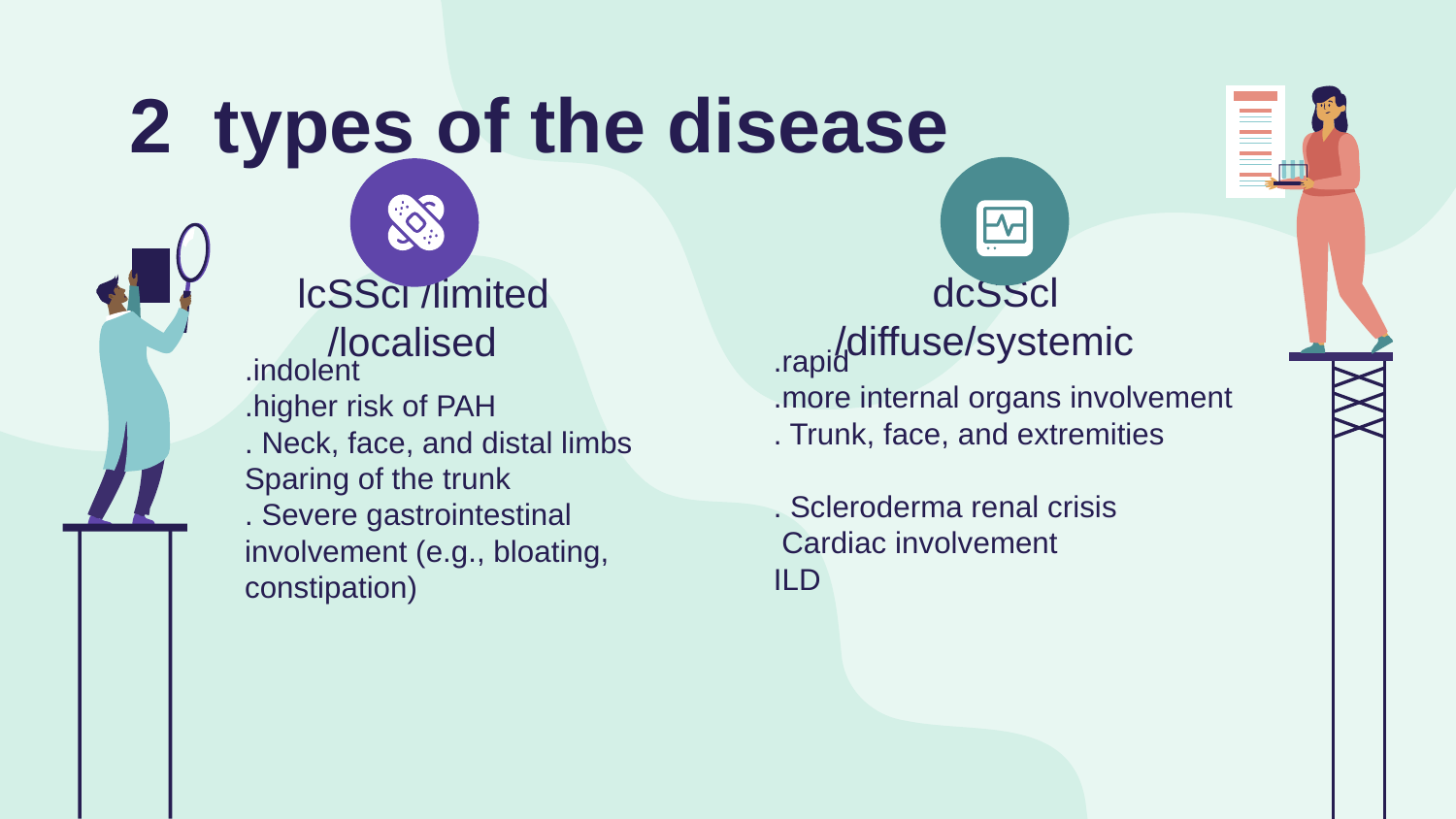

# 2  types of the disease

dcSScl /diffuse/systemic
lcSScl /limited /localised
.rapid
.more internal organs involvement
. Trunk, face, and extremities

. Scleroderma renal crisis
 Cardiac involvement
ILD

.indolent
.higher risk of PAH
. Neck, face, and distal limbs  Sparing of the trunk
. Severe gastrointestinal involvement (e.g., bloating, constipation)